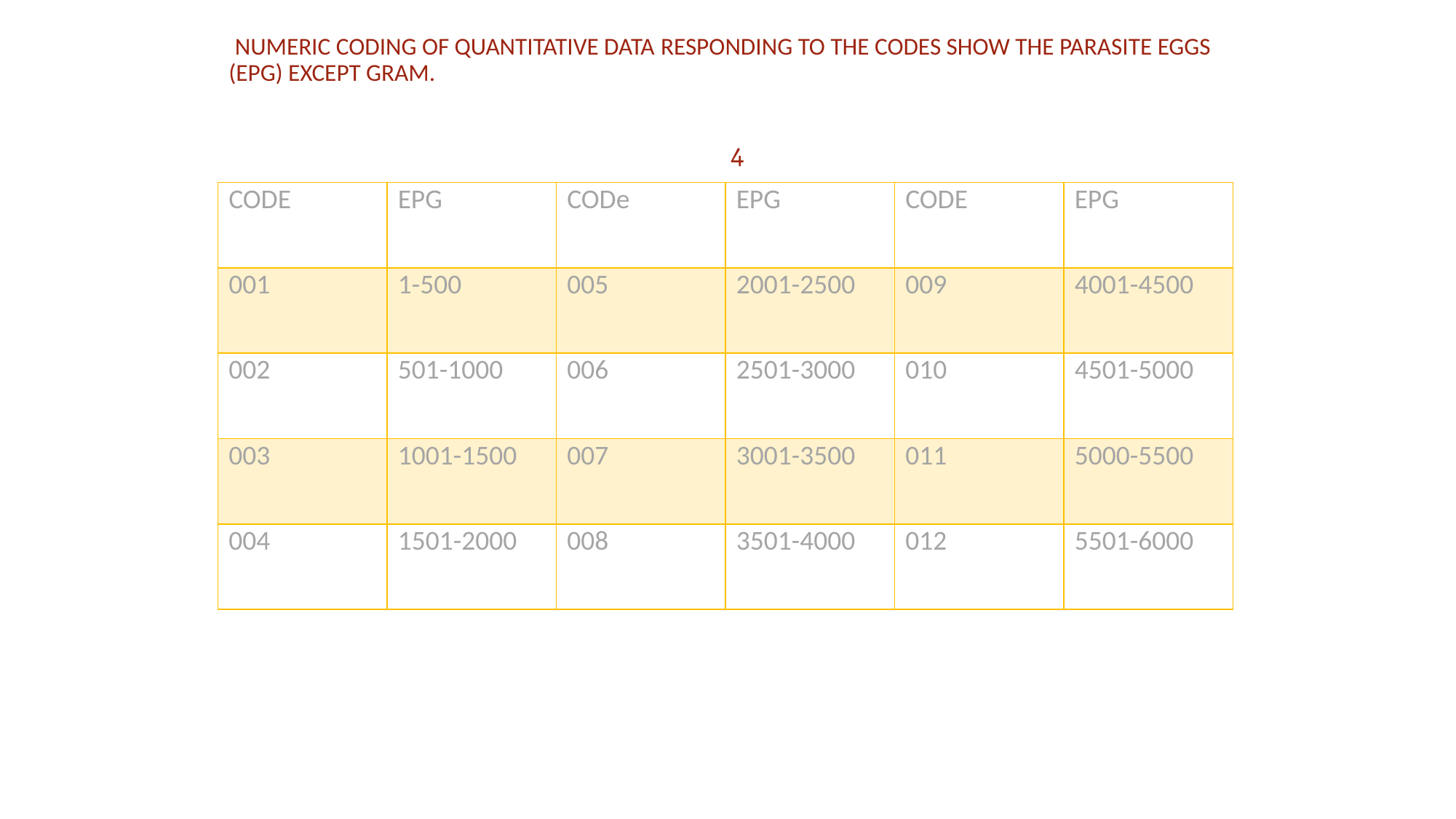

# NUMERIC CODING OF QUANTITATIVE DATA RESPONDING TO THE CODES SHOW THE PARASITE EGGS (EPG) EXCEPT GRAM.
4
| CODE | EPG | CODe | EPG | CODE | EPG |
| --- | --- | --- | --- | --- | --- |
| 001 | 1-500 | 005 | 2001-2500 | 009 | 4001-4500 |
| 002 | 501-1000 | 006 | 2501-3000 | 010 | 4501-5000 |
| 003 | 1001-1500 | 007 | 3001-3500 | 011 | 5000-5500 |
| 004 | 1501-2000 | 008 | 3501-4000 | 012 | 5501-6000 |